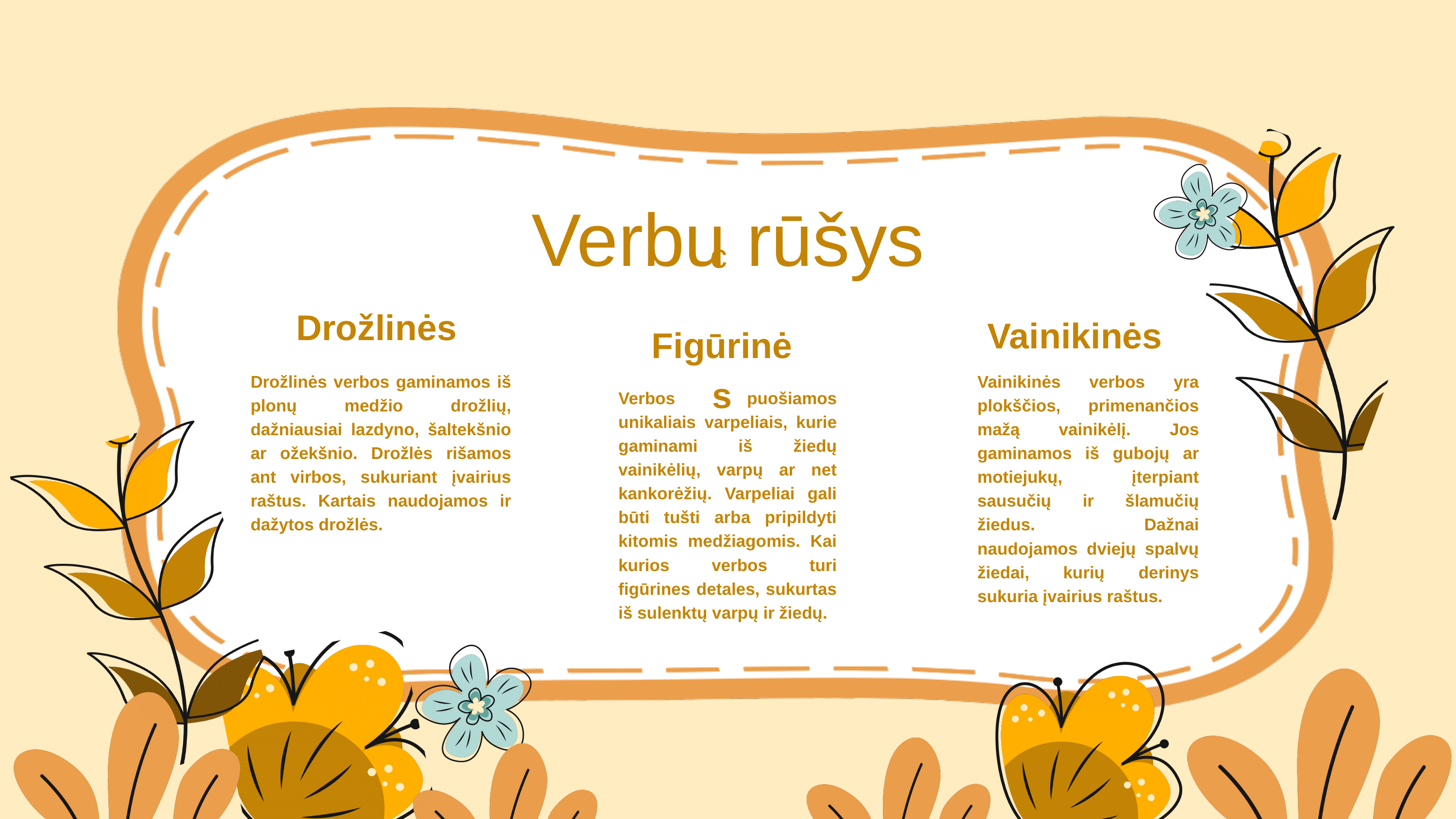

Verbu rūšys
c
Drožlinės
Vainikinės
Figūrinės

Drožlinės verbos gaminamos iš plonų medžio drožlių, dažniausiai lazdyno, šaltekšnio ar ožekšnio. Drožlės rišamos ant virbos, sukuriant įvairius raštus. Kartais naudojamos ir dažytos drožlės.
Vainikinės verbos yra plokščios, primenančios mažą vainikėlį. Jos gaminamos iš gubojų ar motiejukų, įterpiant sausučių ir šlamučių žiedus. Dažnai naudojamos dviejų spalvų žiedai, kurių derinys sukuria įvairius raštus.
Verbos puošiamos unikaliais varpeliais, kurie gaminami iš žiedų vainikėlių, varpų ar net kankorėžių. Varpeliai gali būti tušti arba pripildyti kitomis medžiagomis. Kai kurios verbos turi figūrines detales, sukurtas iš sulenktų varpų ir žiedų.